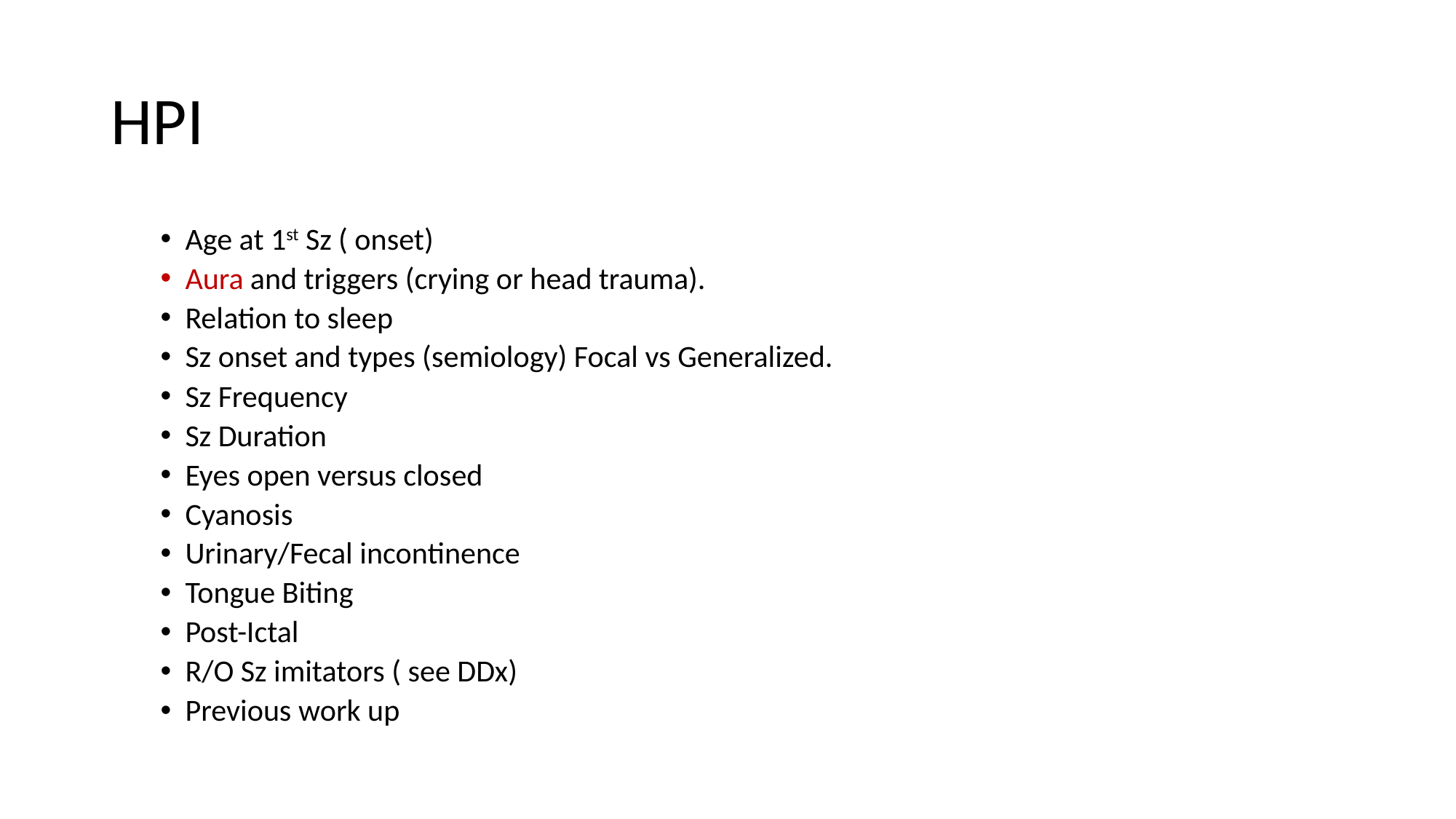

# HPI
Age at 1st Sz ( onset)
Aura and triggers (crying or head trauma).
Relation to sleep
Sz onset and types (semiology) Focal vs Generalized.
Sz Frequency
Sz Duration
Eyes open versus closed
Cyanosis
Urinary/Fecal incontinence
Tongue Biting
Post-Ictal
R/O Sz imitators ( see DDx)
Previous work up